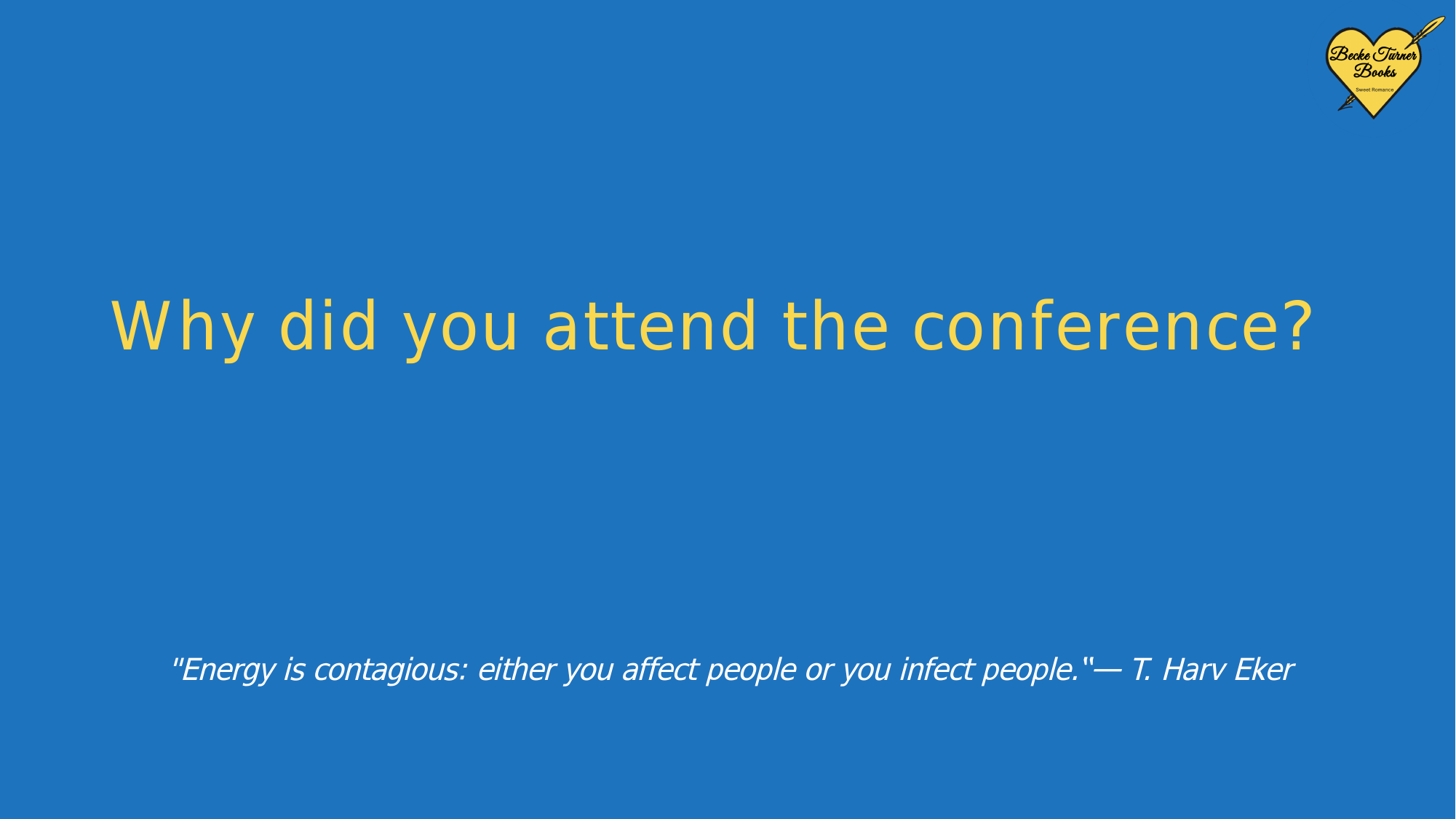

# Why did you attend the conference?
"Energy is contagious: either you affect people or you infect people.“— T. Harv Eker